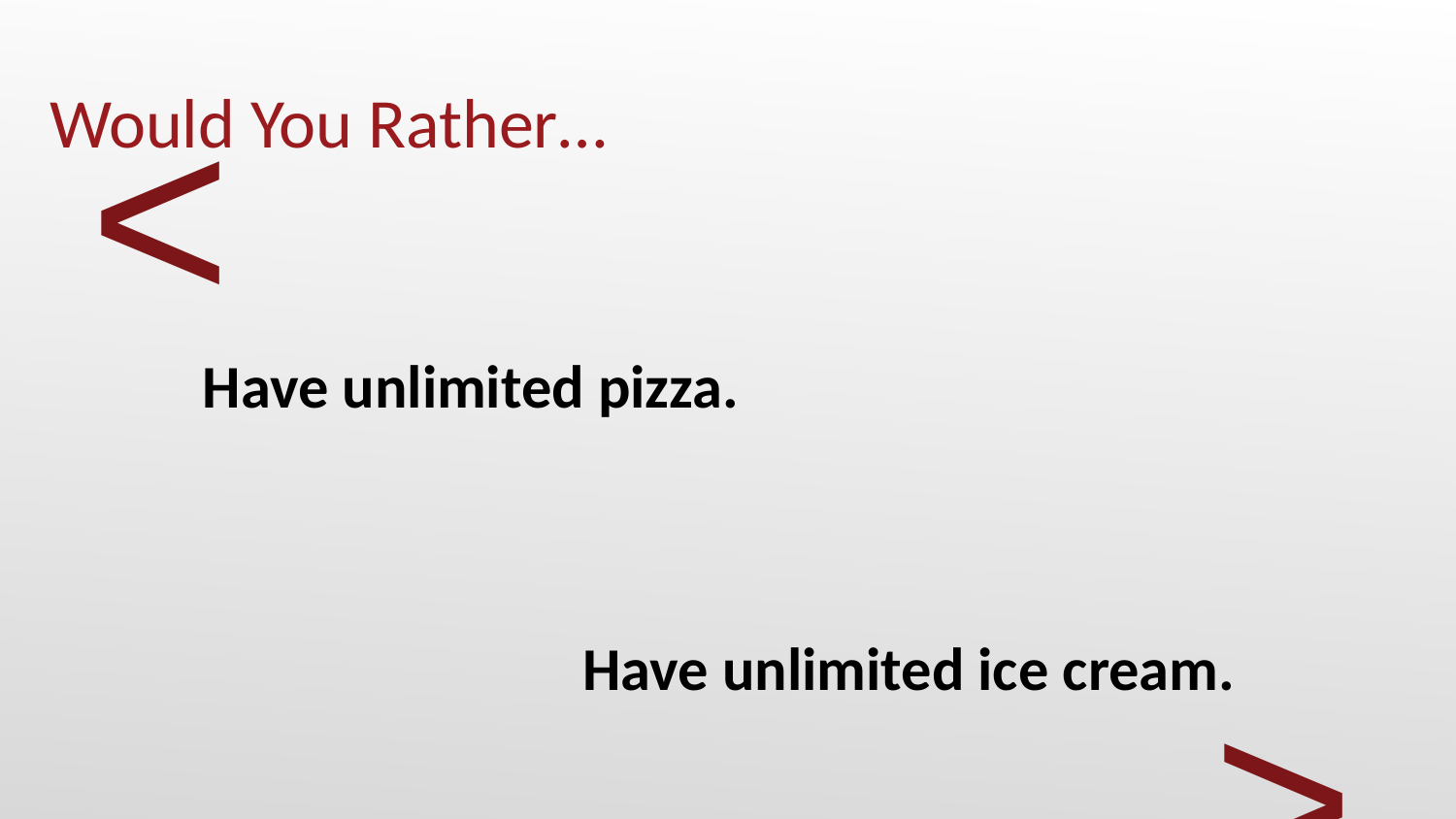

# Would You Rather…
Have unlimited pizza.

Have unlimited ice cream.
<
>